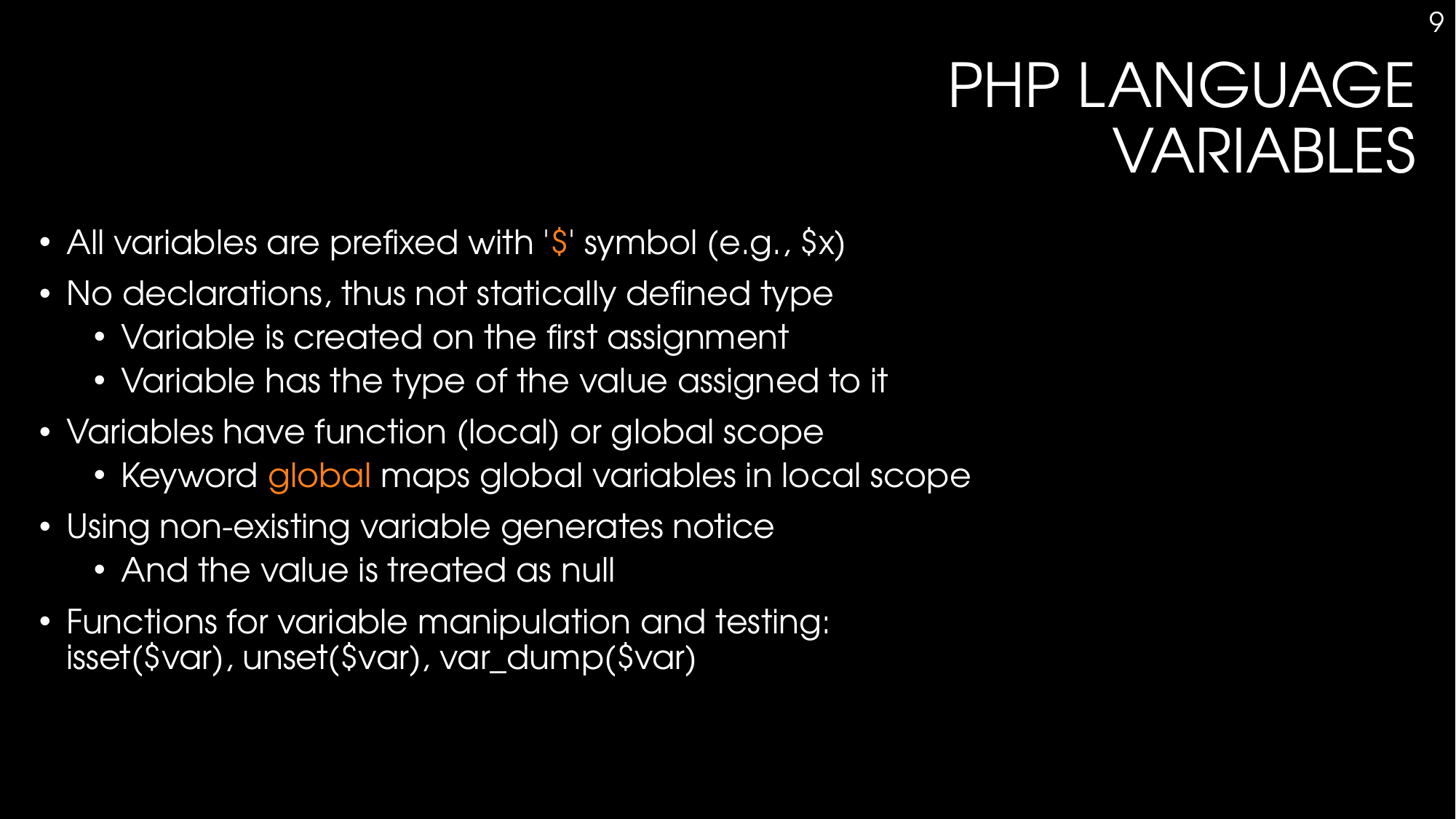

9
# PHP Language Variables
All variables are prefixed with '$' symbol (e.g., $x)
No declarations, thus not statically defined type
Variable is created on the first assignment
Variable has the type of the value assigned to it
Variables have function (local) or global scope
Keyword global maps global variables in local scope
Using non-existing variable generates notice
And the value is treated as null
Functions for variable manipulation and testing:
isset($var), unset($var), var_dump($var)